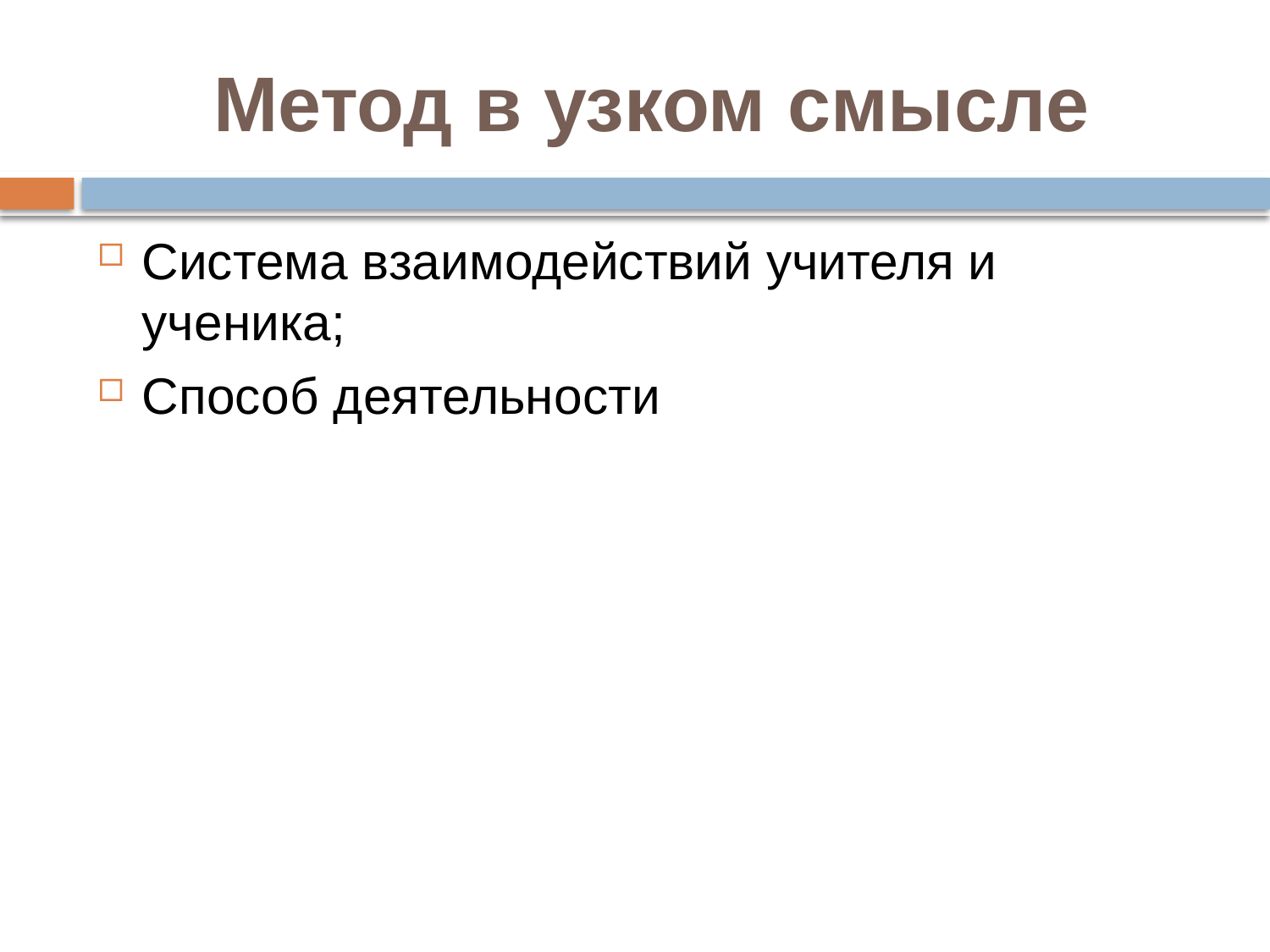

# Метод в узком смысле
Система взаимодействий учителя и ученика;
Способ деятельности